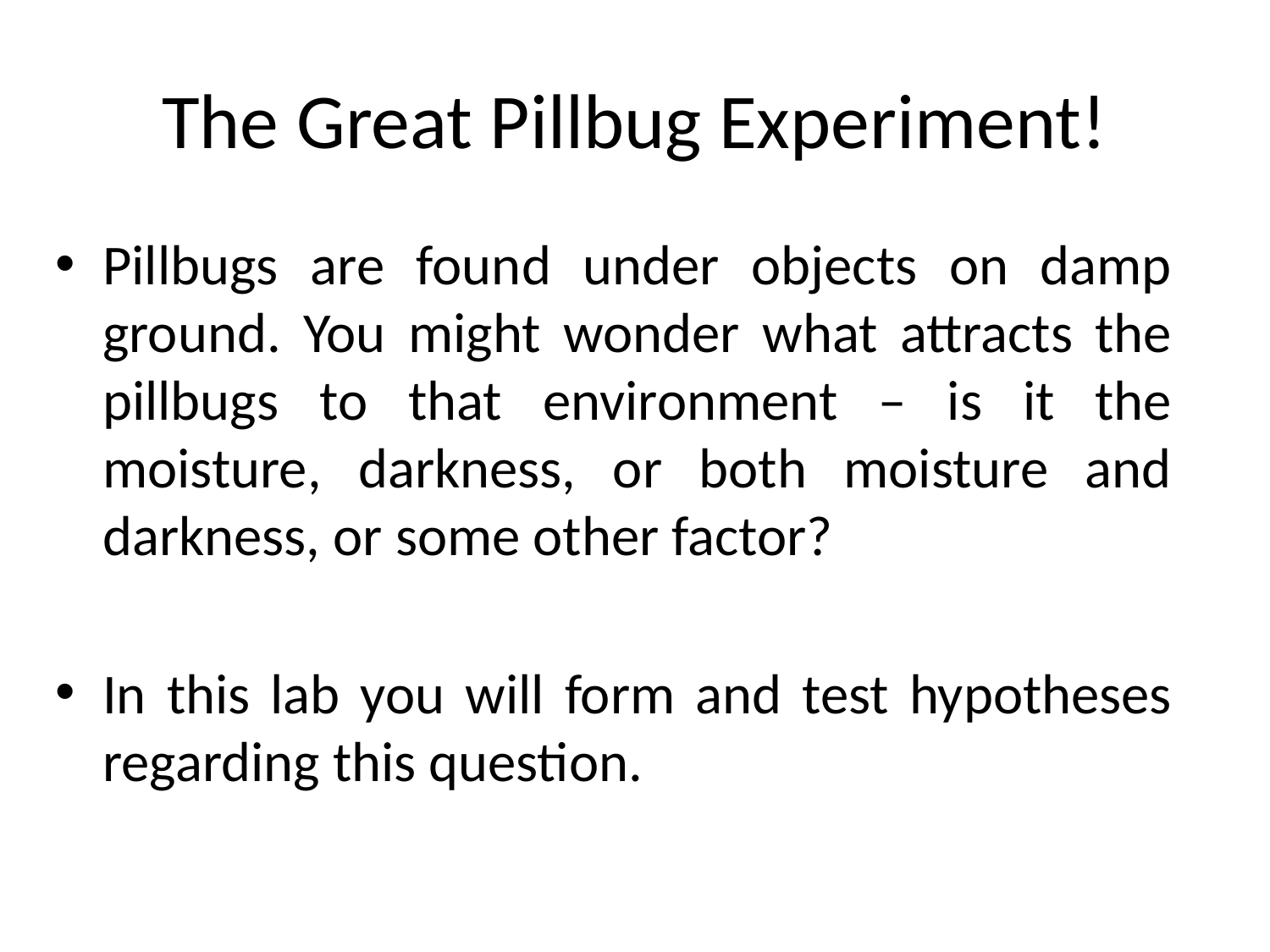

# The Great Pillbug Experiment!
Pillbugs are found under objects on damp ground. You might wonder what attracts the pillbugs to that environment – is it the moisture, darkness, or both moisture and darkness, or some other factor?

In this lab you will form and test hypotheses regarding this question.